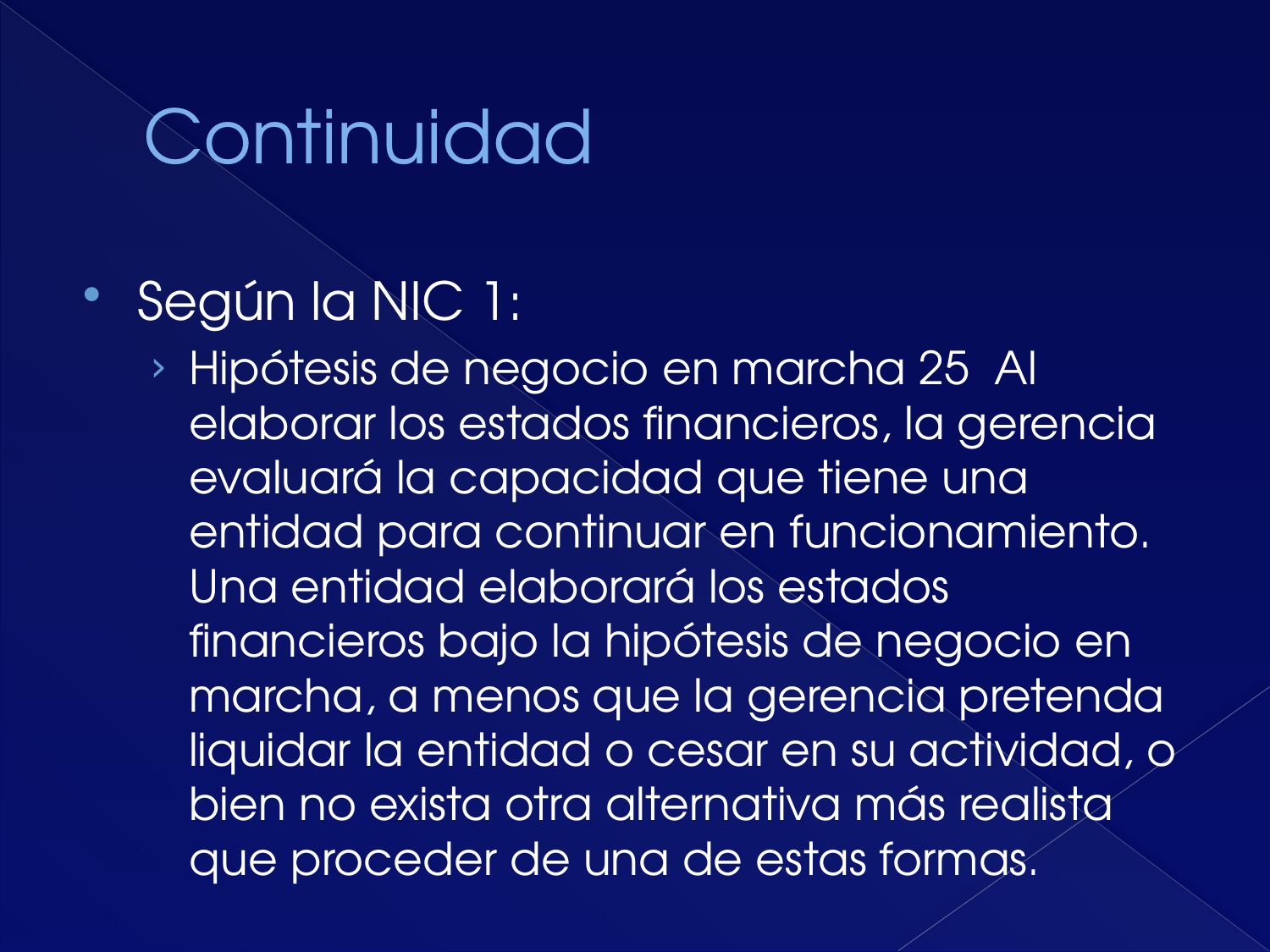

# Continuidad
Según la NIC 1:
Hipótesis de negocio en marcha 25  Al elaborar los estados financieros, la gerencia evaluará la capacidad que tiene una entidad para continuar en funcionamiento. Una entidad elaborará los estados financieros bajo la hipótesis de negocio en marcha, a menos que la gerencia pretenda liquidar la entidad o cesar en su actividad, o bien no exista otra alternativa más realista que proceder de una de estas formas.